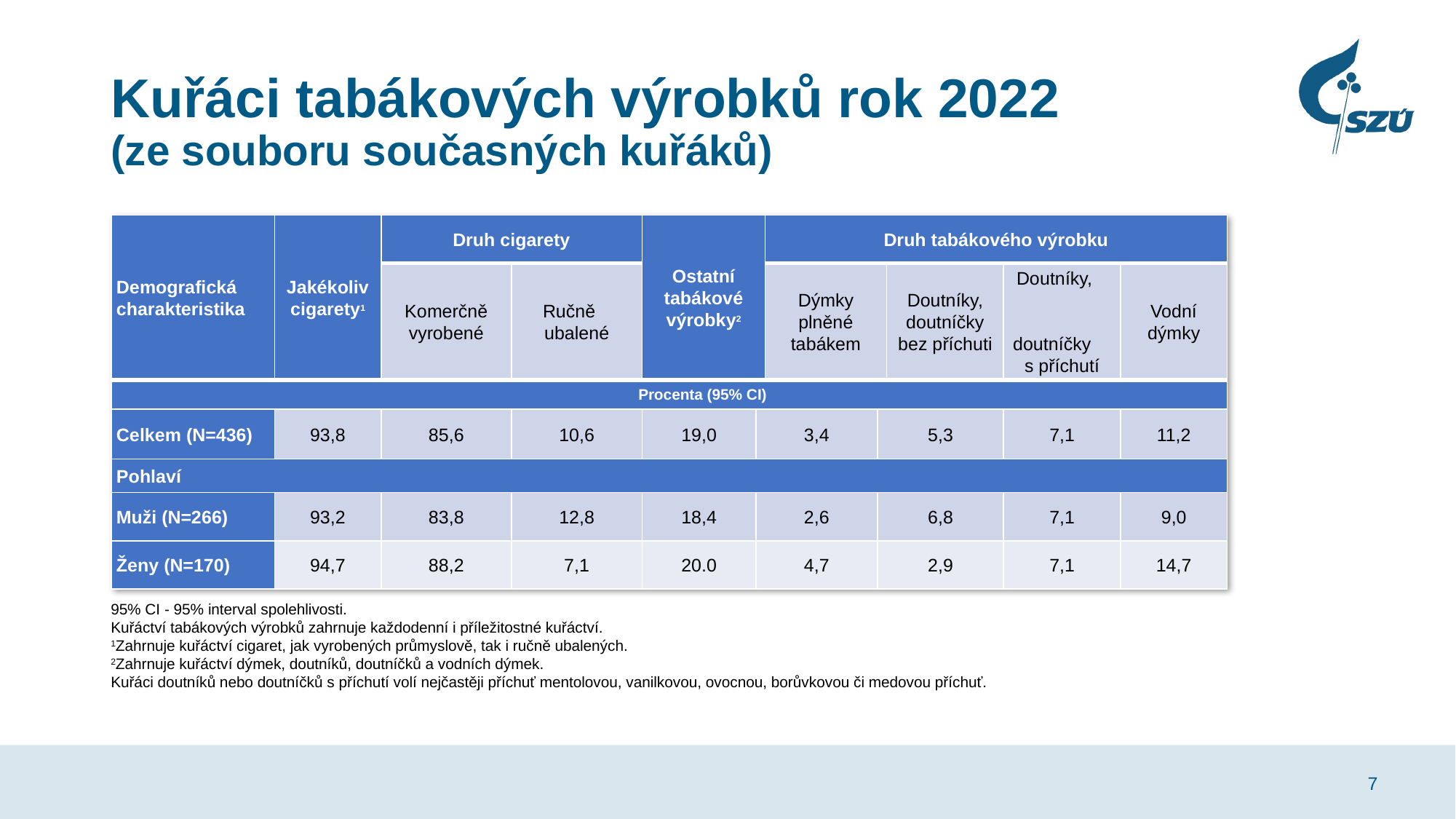

# Kuřáci tabákových výrobků rok 2022 (ze souboru současných kuřáků)
| Demografická charakteristika | Jakékoliv cigarety1 | Druh cigarety |  | Ostatní tabákové výrobky2 |  | Druh tabákového výrobku |  |  |  |  |
| --- | --- | --- | --- | --- | --- | --- | --- | --- | --- | --- |
|  |  | Komerčně vyrobené | Ručně ubalené |  |  | Dýmky plněné tabákem |  | Doutníky, doutníčky bez příchuti | Doutníky, doutníčky s příchutí | Vodní dýmky |
| Procenta (95% CI) |  |  |  |  |  |  |  |  |  |  |
| Celkem (N=436) | 93,8 | 85,6 | 10,6 | 19,0 | 3,4 |  | 5,3 |  | 7,1 | 11,2 |
| Pohlaví |  |  |  |  |  |  |  |  |  |  |
| Muži (N=266) | 93,2 | 83,8 | 12,8 | 18,4 | 2,6 |  | 6,8 |  | 7,1 | 9,0 |
| Ženy (N=170) | 94,7 | 88,2 | 7,1 | 20.0 | 4,7 |  | 2,9 |  | 7,1 | 14,7 |
95% CI - 95% interval spolehlivosti.
Kuřáctví tabákových výrobků zahrnuje každodenní i příležitostné kuřáctví.
1Zahrnuje kuřáctví cigaret, jak vyrobených průmyslově, tak i ručně ubalených.
2Zahrnuje kuřáctví dýmek, doutníků, doutníčků a vodních dýmek.
Kuřáci doutníků nebo doutníčků s příchutí volí nejčastěji příchuť mentolovou, vanilkovou, ovocnou, borůvkovou či medovou příchuť.